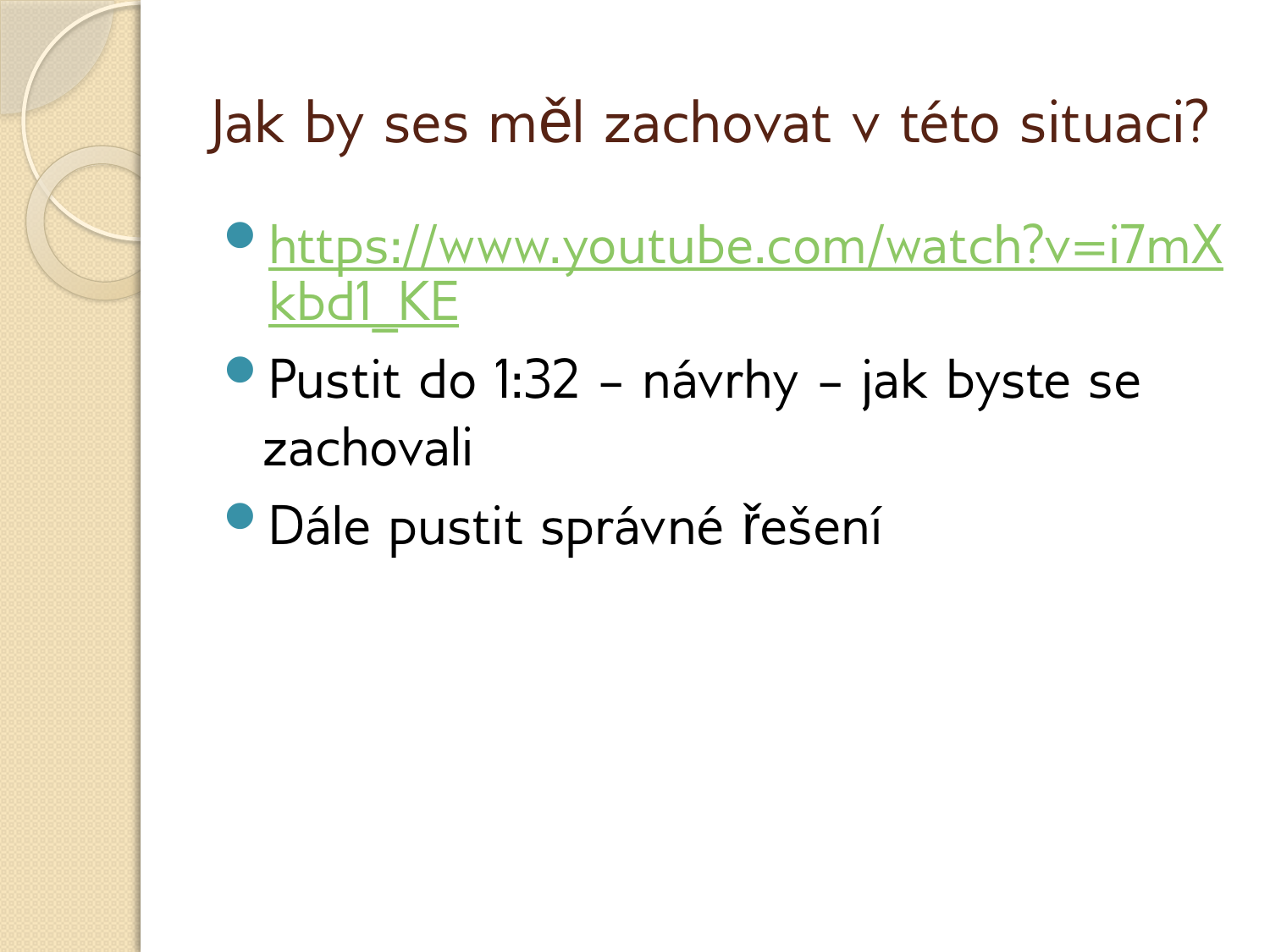

# Jak by ses měl zachovat v této situaci?
https://www.youtube.com/watch?v=i7mXkbd1_KE
Pustit do 1:32 – návrhy – jak byste se zachovali
Dále pustit správné řešení